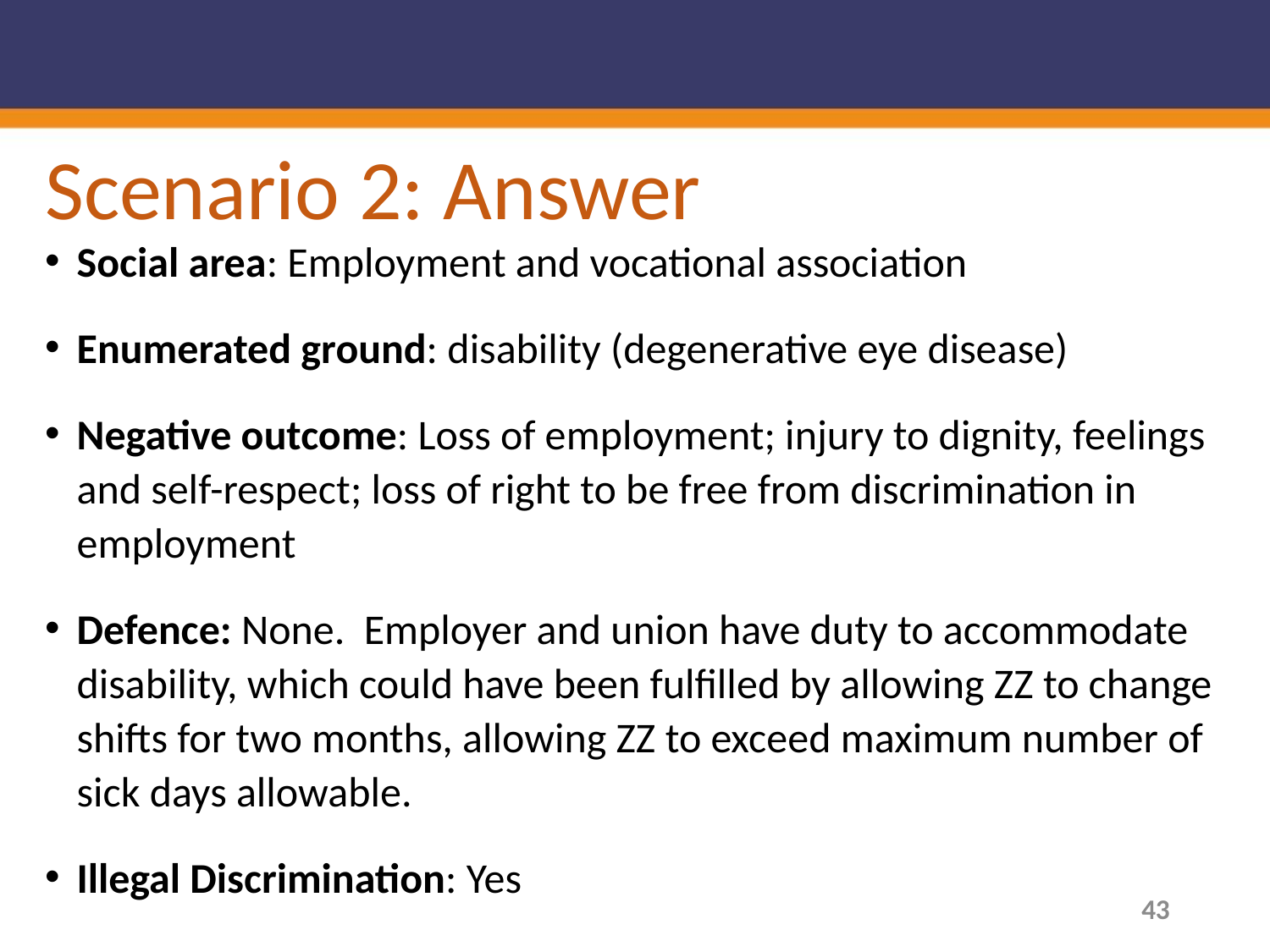

# Scenario 2: Answer
Social area: Employment and vocational association
Enumerated ground: disability (degenerative eye disease)
Negative outcome: Loss of employment; injury to dignity, feelings and self-respect; loss of right to be free from discrimination in employment
Defence: None.  Employer and union have duty to accommodate disability, which could have been fulfilled by allowing ZZ to change shifts for two months, allowing ZZ to exceed maximum number of sick days allowable.
Illegal Discrimination: Yes

43